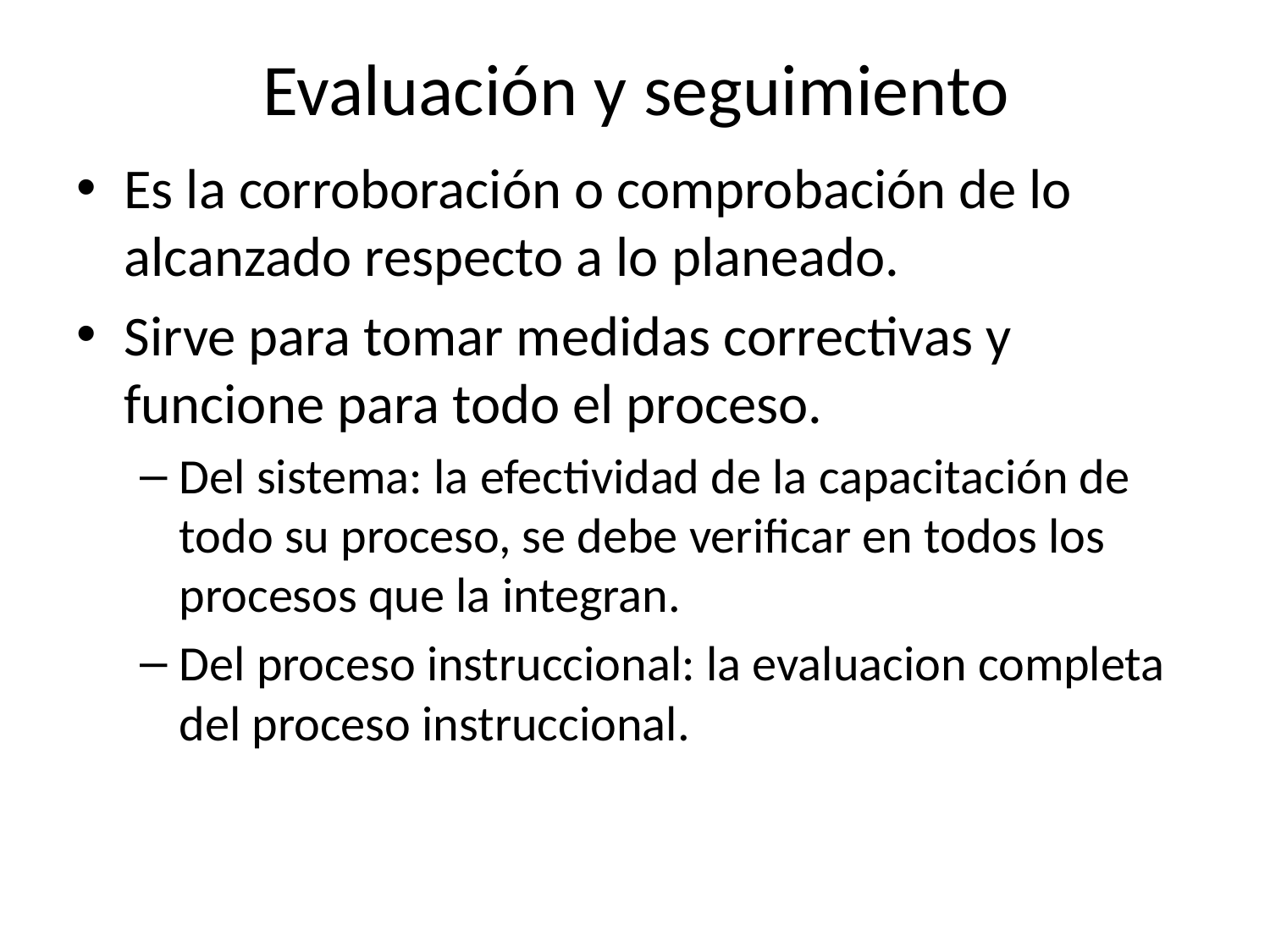

# Evaluación y seguimiento
Es la corroboración o comprobación de lo alcanzado respecto a lo planeado.
Sirve para tomar medidas correctivas y funcione para todo el proceso.
Del sistema: la efectividad de la capacitación de todo su proceso, se debe verificar en todos los procesos que la integran.
Del proceso instruccional: la evaluacion completa del proceso instruccional.